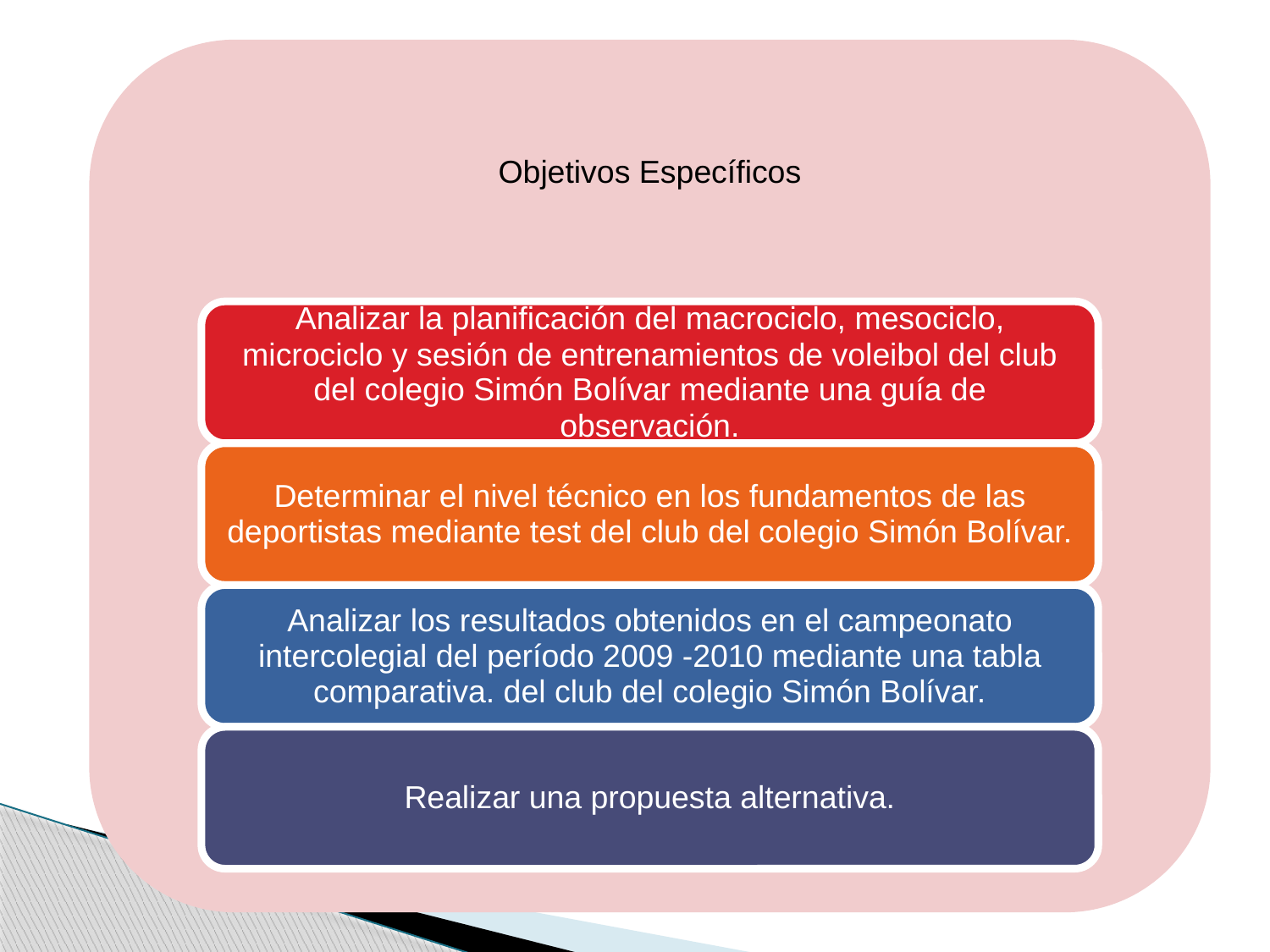

Objetivos Específicos
Analizar la planificación del macrociclo, mesociclo, microciclo y sesión de entrenamientos de voleibol del club del colegio Simón Bolívar mediante una guía de observación.
Determinar el nivel técnico en los fundamentos de las deportistas mediante test del club del colegio Simón Bolívar.
Analizar los resultados obtenidos en el campeonato intercolegial del período 2009 -2010 mediante una tabla comparativa. del club del colegio Simón Bolívar.
Realizar una propuesta alternativa.